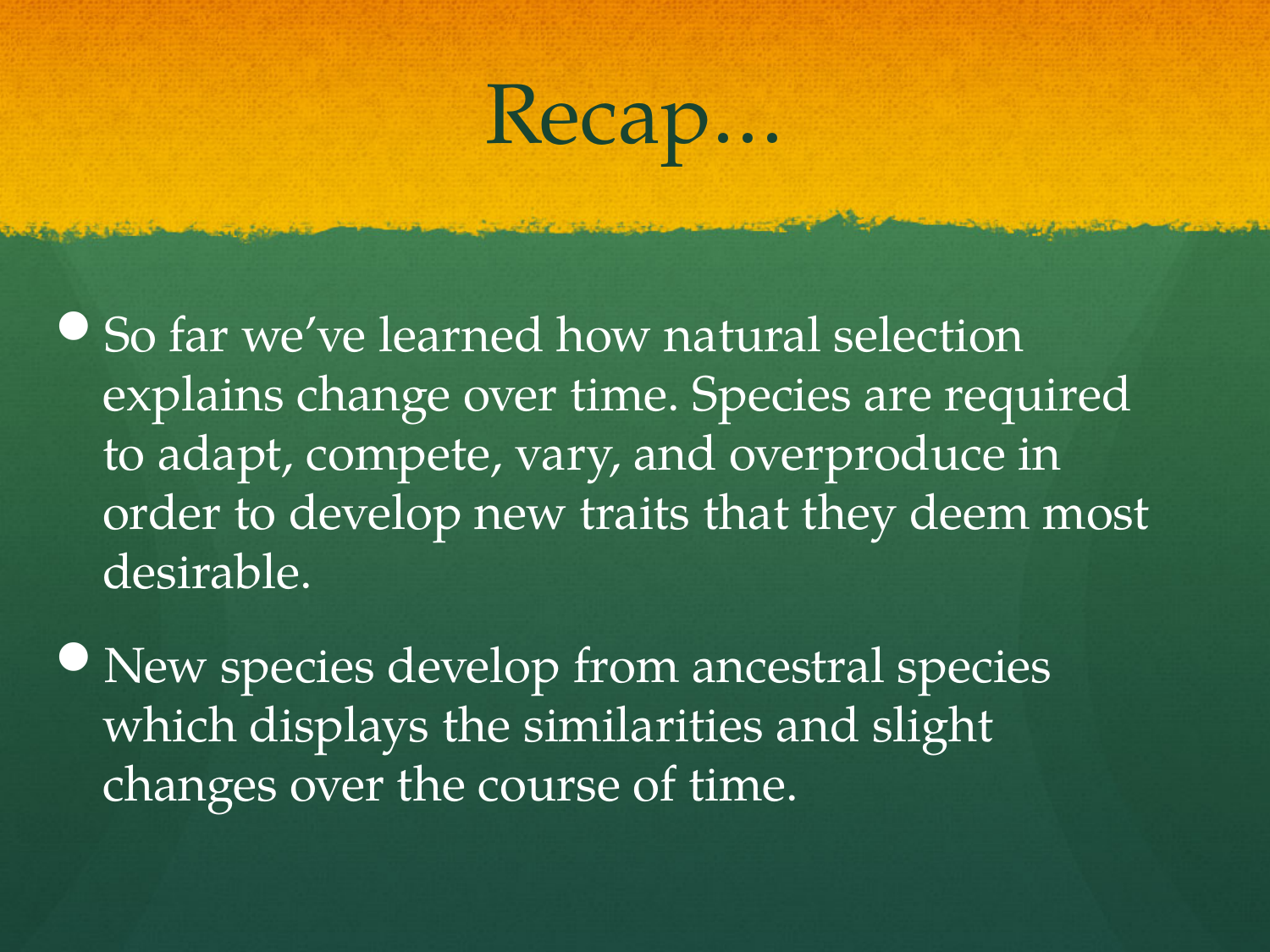

# Recap…
So far we’ve learned how natural selection explains change over time. Species are required to adapt, compete, vary, and overproduce in order to develop new traits that they deem most desirable.
New species develop from ancestral species which displays the similarities and slight changes over the course of time.